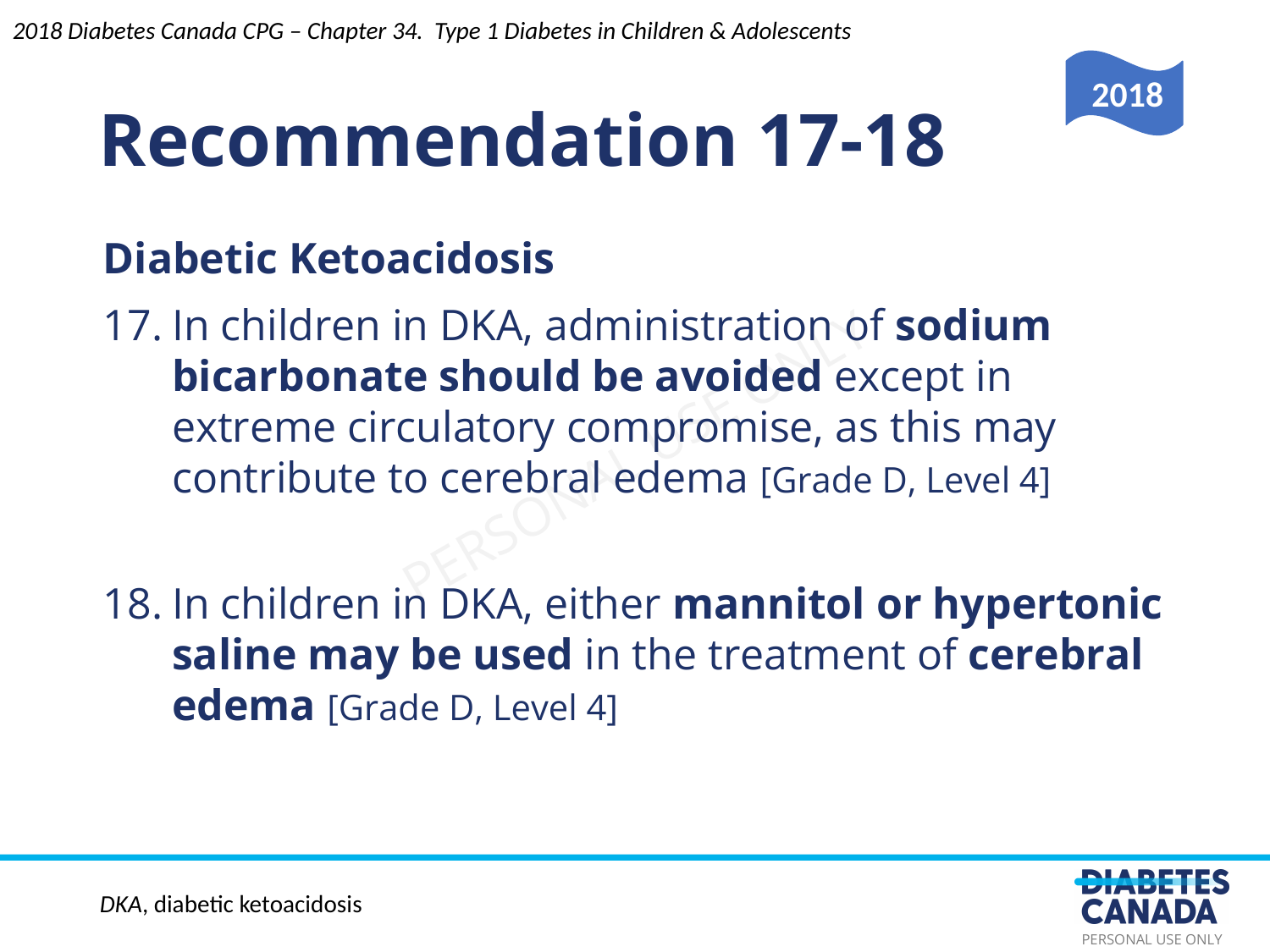

Recommendation 17-18
2018 Diabetes Canada CPG – Chapter 34.  Type 1 Diabetes in Children & Adolescents
2018
Diabetic Ketoacidosis
In children in DKA, administration of sodium bicarbonate should be avoided except in extreme circulatory compromise, as this may contribute to cerebral edema [Grade D, Level 4]

In children in DKA, either mannitol or hypertonic saline may be used in the treatment of cerebral edema [Grade D, Level 4]

DKA, diabetic ketoacidosis